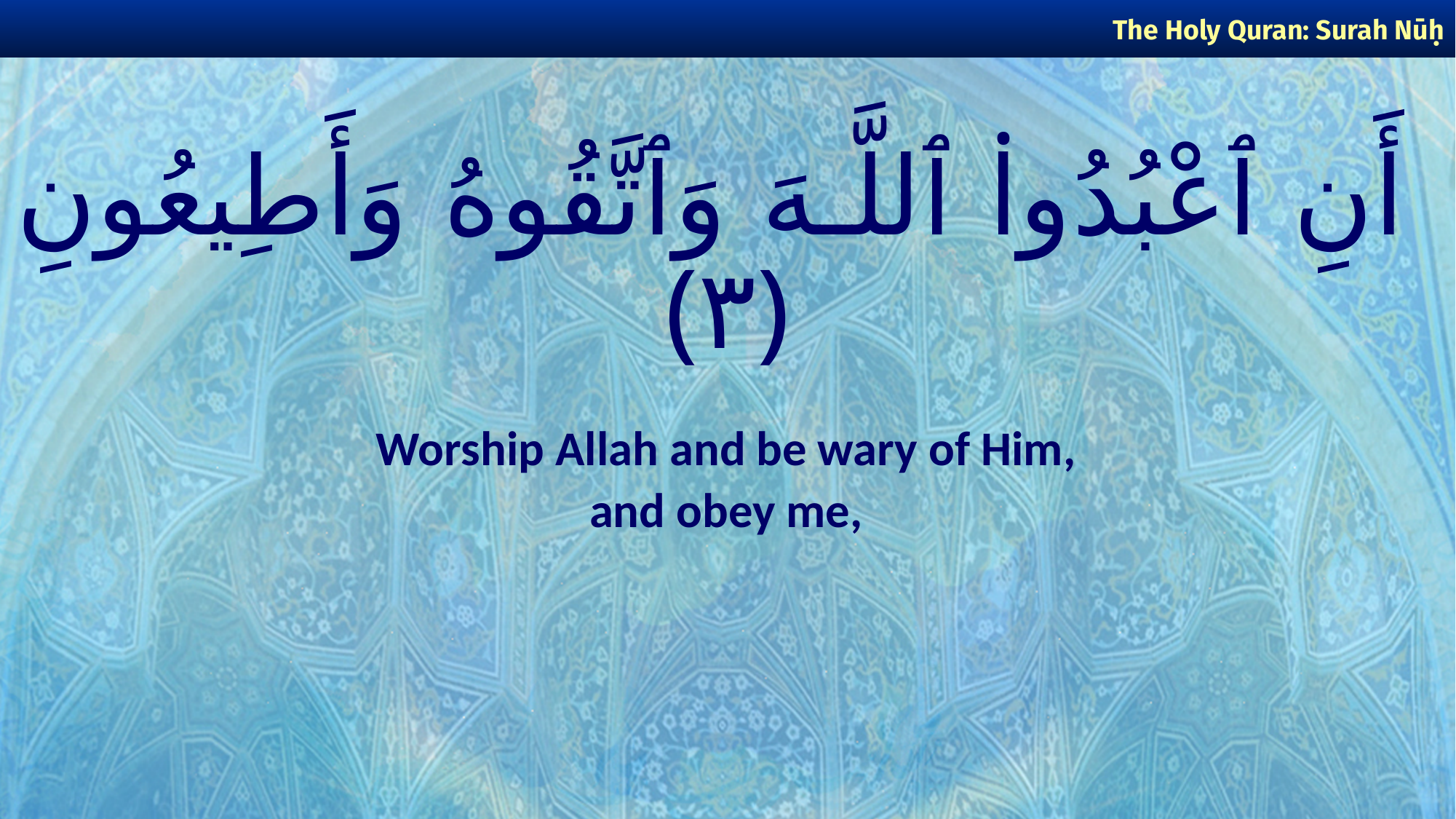

The Holy Quran: Surah Nūḥ
# أَنِ ٱعْبُدُوا۟ ٱللَّـهَ وَٱتَّقُوهُ وَأَطِيعُونِ ﴿٣﴾
Worship Allah and be wary of Him,
and obey me,